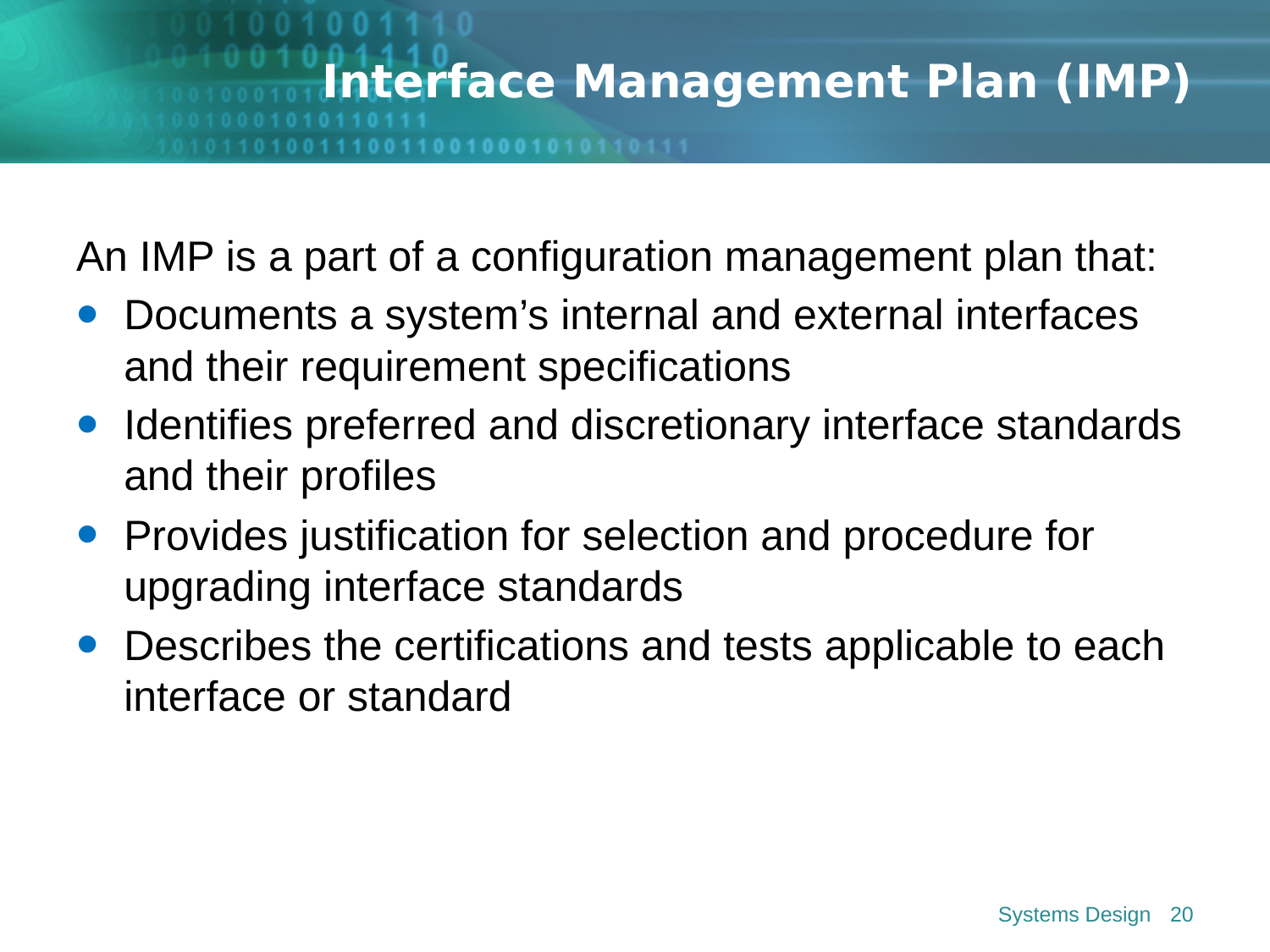

# Interface Management Plan (IMP)
An IMP is a part of a configuration management plan that:
Documents a system’s internal and external interfaces and their requirement specifications
Identifies preferred and discretionary interface standards and their profiles
Provides justification for selection and procedure for upgrading interface standards
Describes the certifications and tests applicable to each interface or standard

Systems Design
20